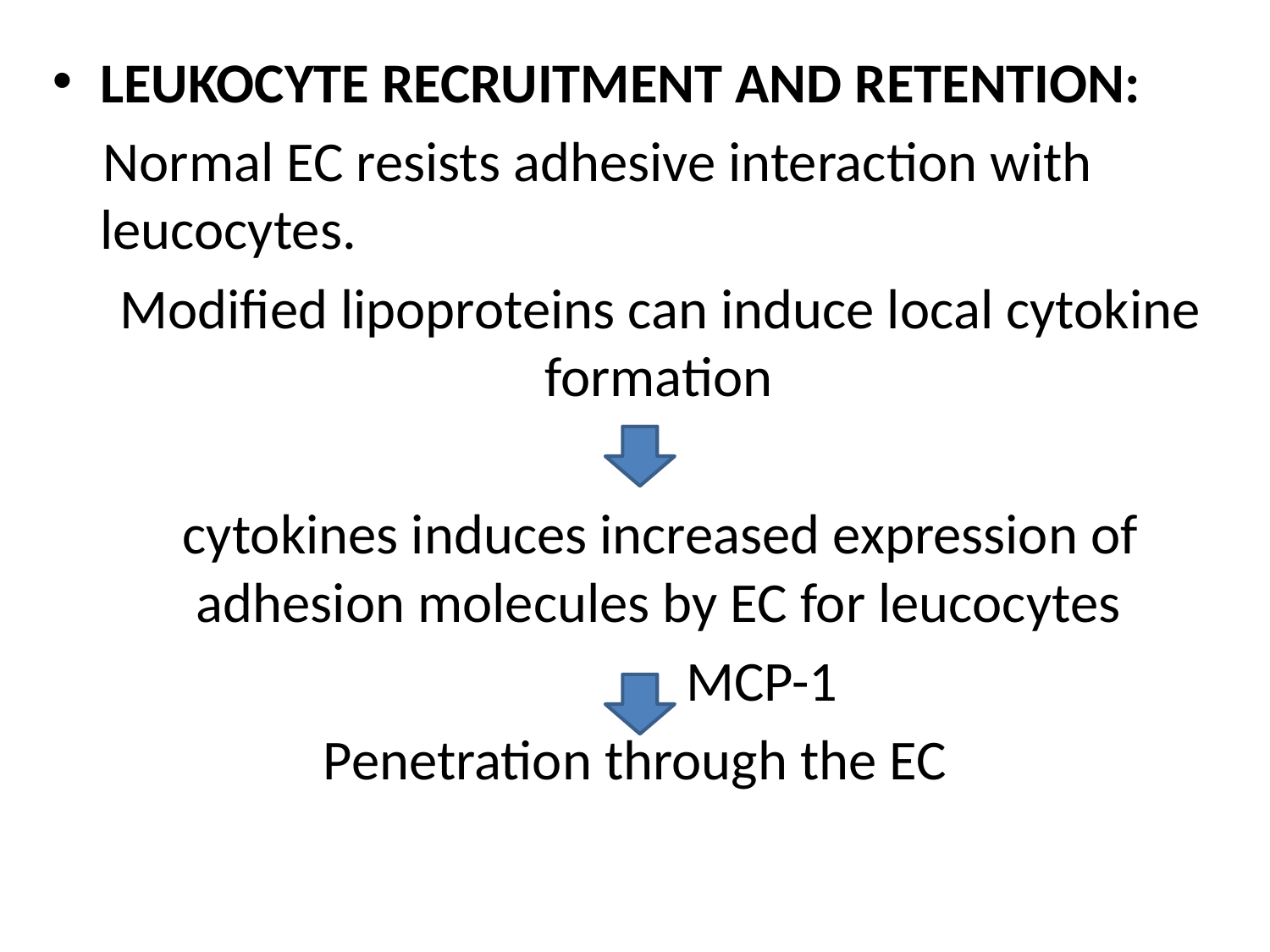

LEUKOCYTE RECRUITMENT AND RETENTION:
    Normal EC resists adhesive interaction with leucocytes.
    Modified lipoproteins can induce local cytokine formation

    cytokines induces increased expression of adhesion molecules by EC for leucocytes
                    MCP-1
Penetration through the EC